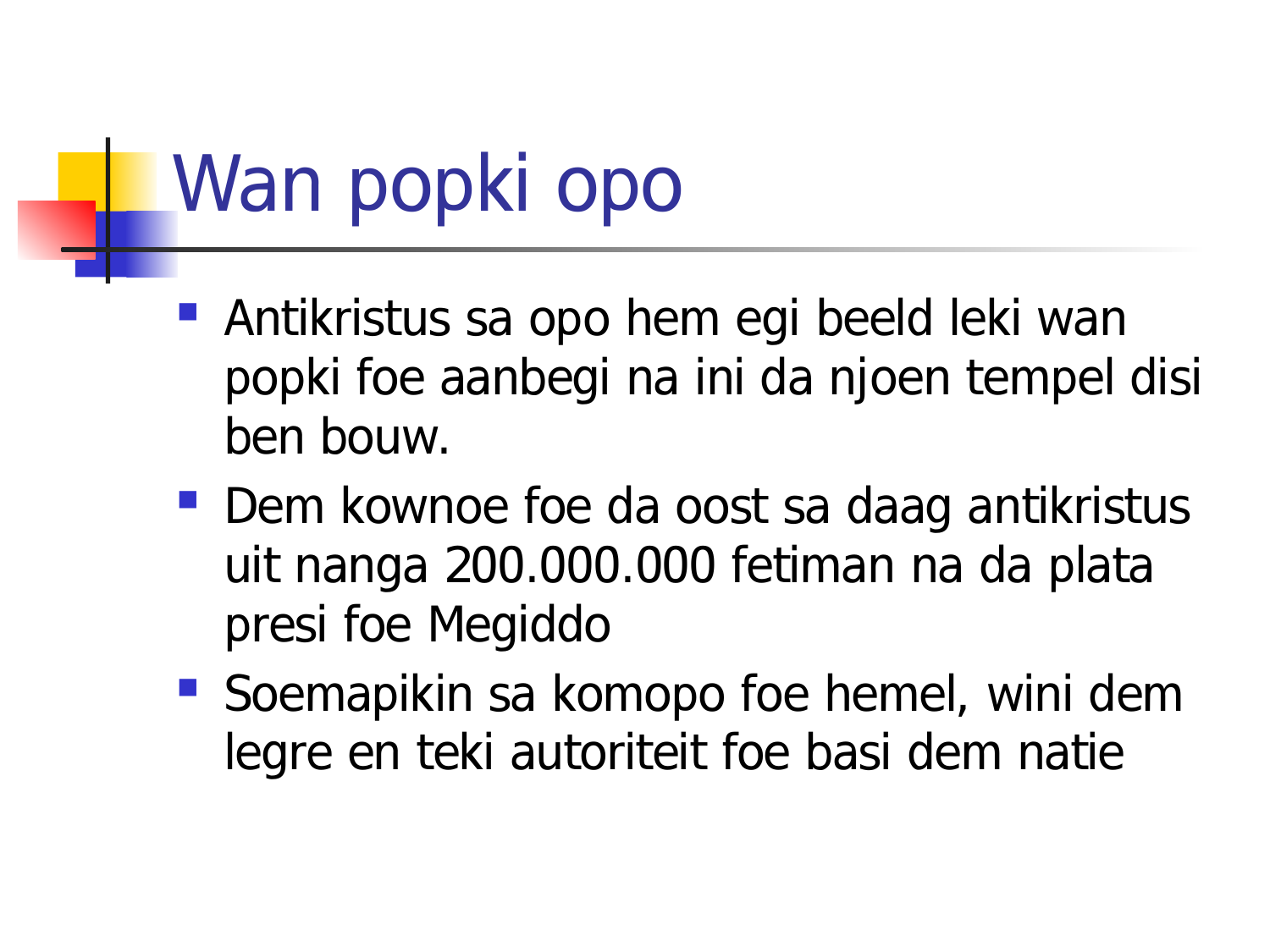

# Wan popki opo
Antikristus sa opo hem egi beeld leki wan popki foe aanbegi na ini da njoen tempel disi ben bouw.
Dem kownoe foe da oost sa daag antikristus uit nanga 200.000.000 fetiman na da plata presi foe Megiddo
Soemapikin sa komopo foe hemel, wini dem legre en teki autoriteit foe basi dem natie